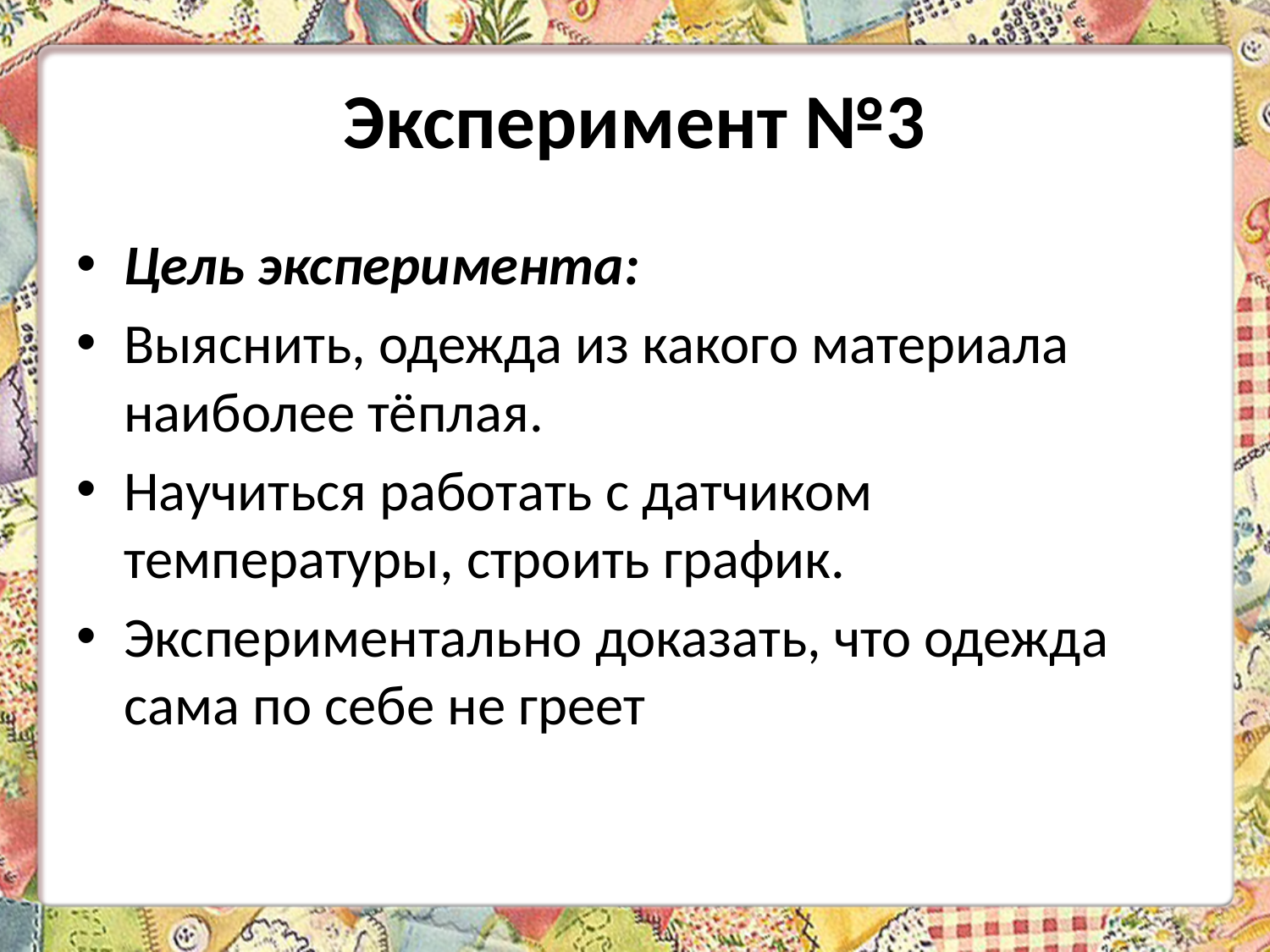

# Эксперимент №3
Цель эксперимента:
Выяснить, одежда из какого материала наиболее тёплая.
Научиться работать с датчиком температуры, строить график.
Экспериментально доказать, что одежда сама по себе не греет